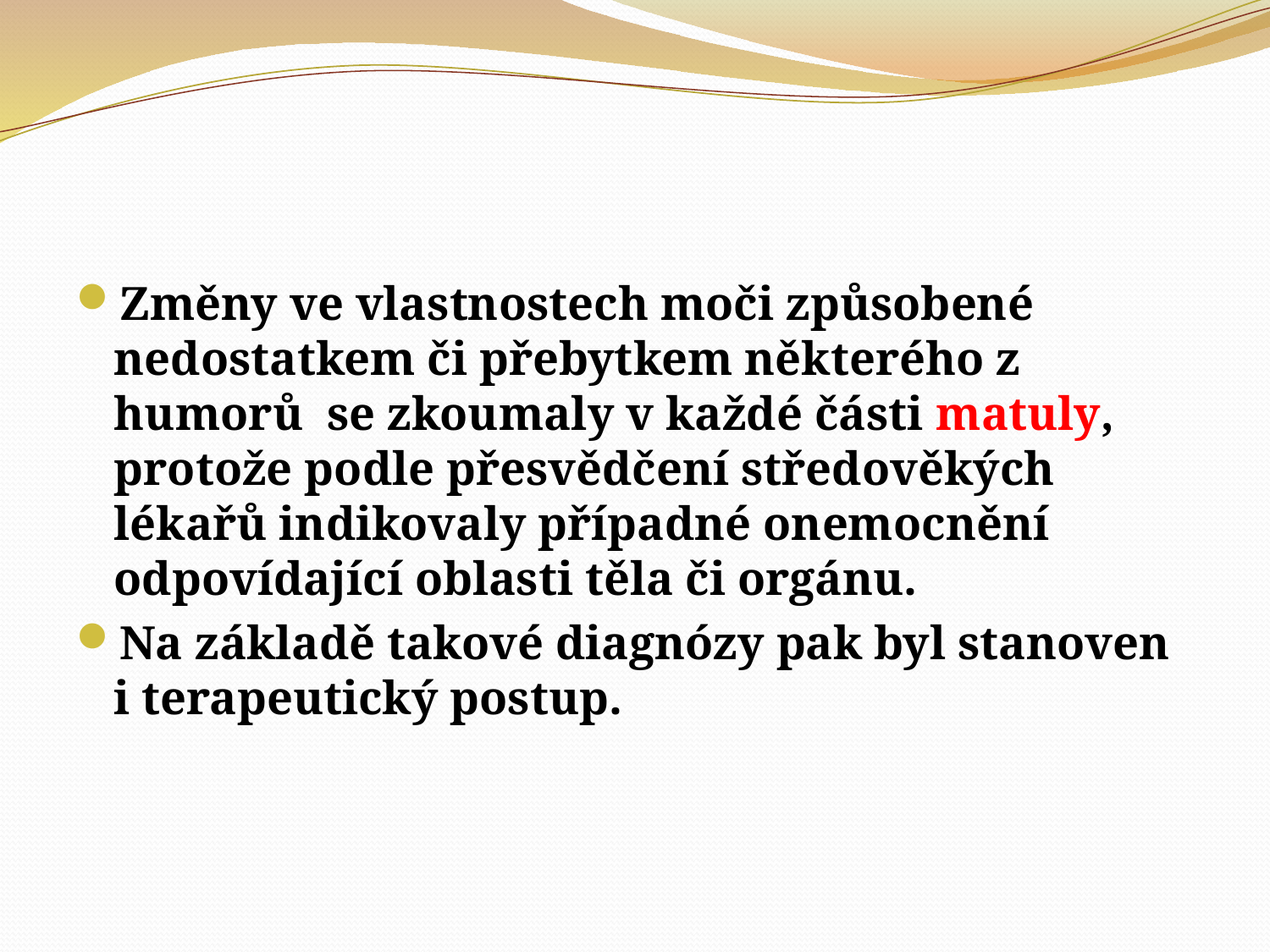

#
Změny ve vlastnostech moči způsobené nedostatkem či přebytkem některého z humorů  se zkoumaly v každé části matuly, protože podle přesvědčení středověkých lékařů indikovaly případné onemocnění odpovídající oblasti těla či orgánu.
Na základě takové diagnózy pak byl stanoven i terapeutický postup.